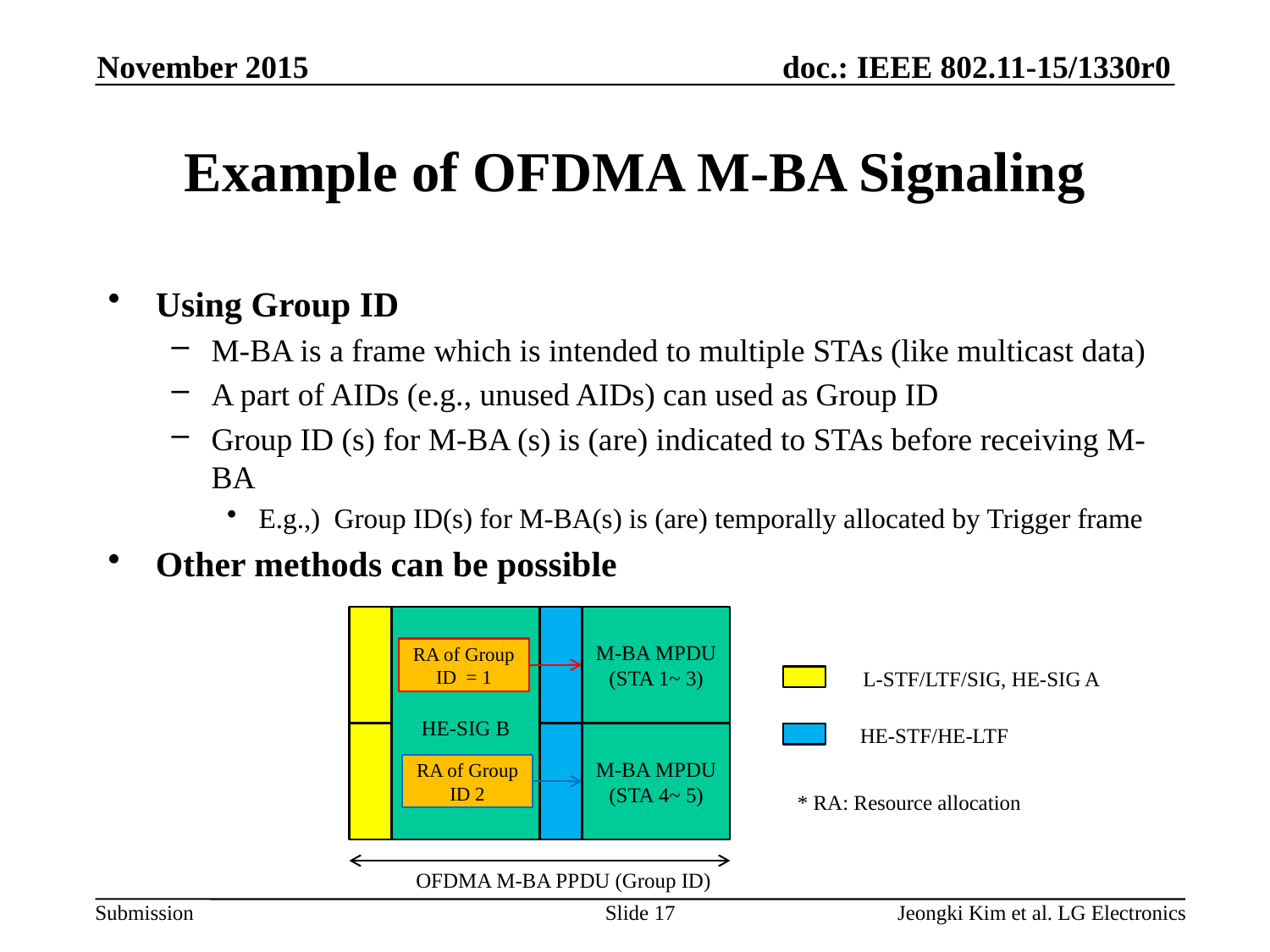

November 2015
# Example of OFDMA M-BA Signaling
Using Group ID
M-BA is a frame which is intended to multiple STAs (like multicast data)
A part of AIDs (e.g., unused AIDs) can used as Group ID
Group ID (s) for M-BA (s) is (are) indicated to STAs before receiving M-BA
E.g.,)  Group ID(s) for M-BA(s) is (are) temporally allocated by Trigger frame
Other methods can be possible

HE-SIG B

M-BA MPDU
(STA 1~ 3)
RA of Group ID  = 1
L-STF/LTF/SIG, HE-SIG A

HE-STF/HE-LTF

M-BA MPDU
(STA 4~ 5)

RA of Group ID 2
* RA: Resource allocation
OFDMA M-BA PPDU (Group ID)
Slide 17
Jeongki Kim et al. LG Electronics